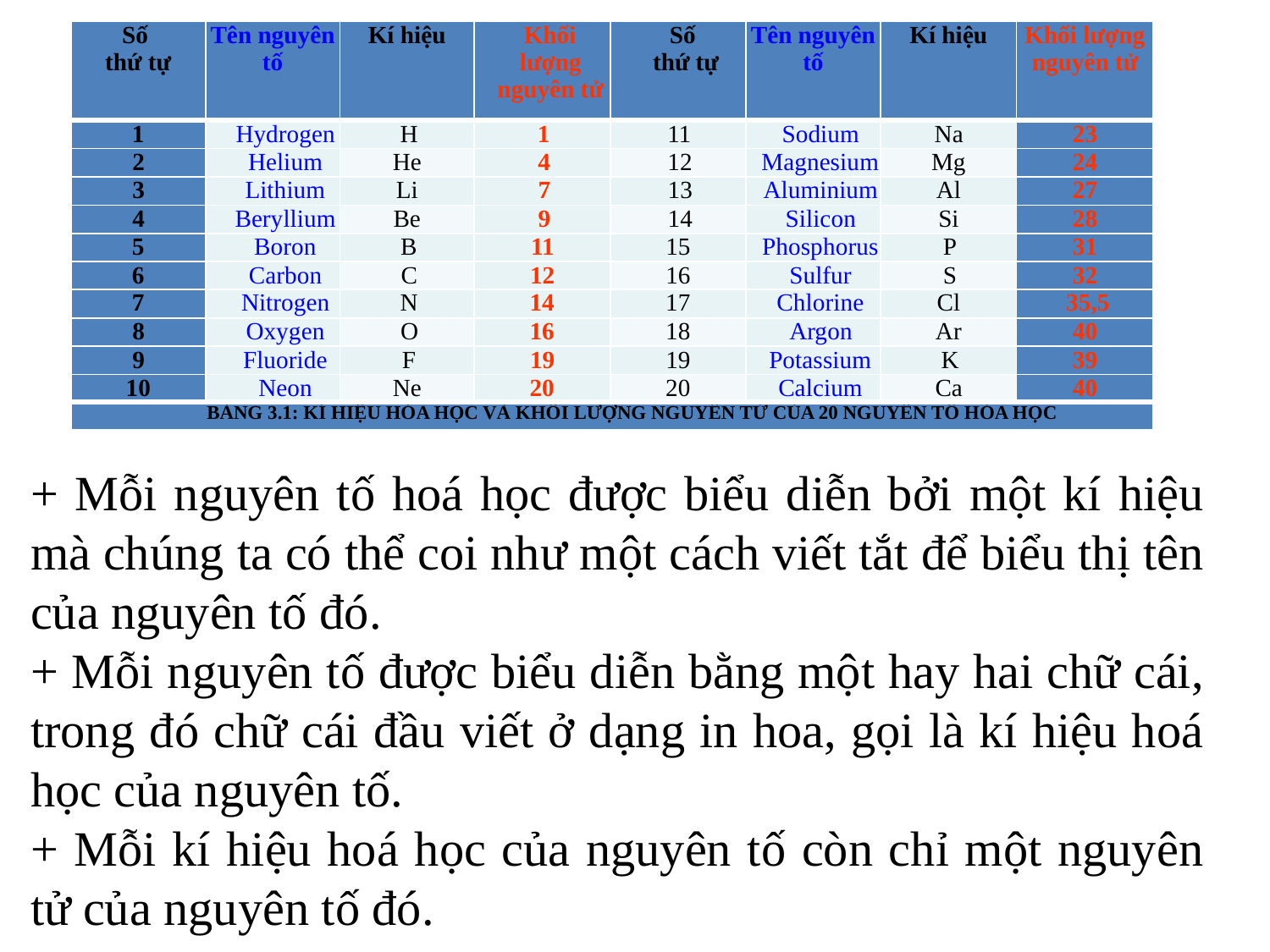

| Số thứ tự | Tên nguyên tố | Kí hiệu | Khối lượng nguyên tử | Số thứ tự | Tên nguyên tố | Kí hiệu | Khối lượng nguyên tử |
| --- | --- | --- | --- | --- | --- | --- | --- |
| 1 | Hydrogen | H | 1 | 11 | Sodium | Na | 23 |
| 2 | Helium | He | 4 | 12 | Magnesium | Mg | 24 |
| 3 | Lithium | Li | 7 | 13 | Aluminium | Al | 27 |
| 4 | Beryllium | Be | 9 | 14 | Silicon | Si | 28 |
| 5 | Boron | B | 11 | 15 | Phosphorus | P | 31 |
| 6 | Carbon | C | 12 | 16 | Sulfur | S | 32 |
| 7 | Nitrogen | N | 14 | 17 | Chlorine | Cl | 35,5 |
| 8 | Oxygen | O | 16 | 18 | Argon | Ar | 40 |
| 9 | Fluoride | F | 19 | 19 | Potassium | K | 39 |
| 10 | Neon | Ne | 20 | 20 | Calcium | Ca | 40 |
| BẢNG 3.1: KÍ HIỆU HÓA HỌC VÀ KHỐI LƯỢNG NGUYÊN TỬ CỦA 20 NGUYÊN TỐ HÓA HỌC |  |  |  |  |  |  |  |
+ Mỗi nguyên tố hoá học được biểu diễn bởi một kí hiệu mà chúng ta có thể coi như một cách viết tắt để biểu thị tên của nguyên tố đó.
+ Mỗi nguyên tố được biểu diễn bằng một hay hai chữ cái, trong đó chữ cái đầu viết ở dạng in hoa, gọi là kí hiệu hoá học của nguyên tố.
+ Mỗi kí hiệu hoá học của nguyên tố còn chỉ một nguyên tử của nguyên tố đó.